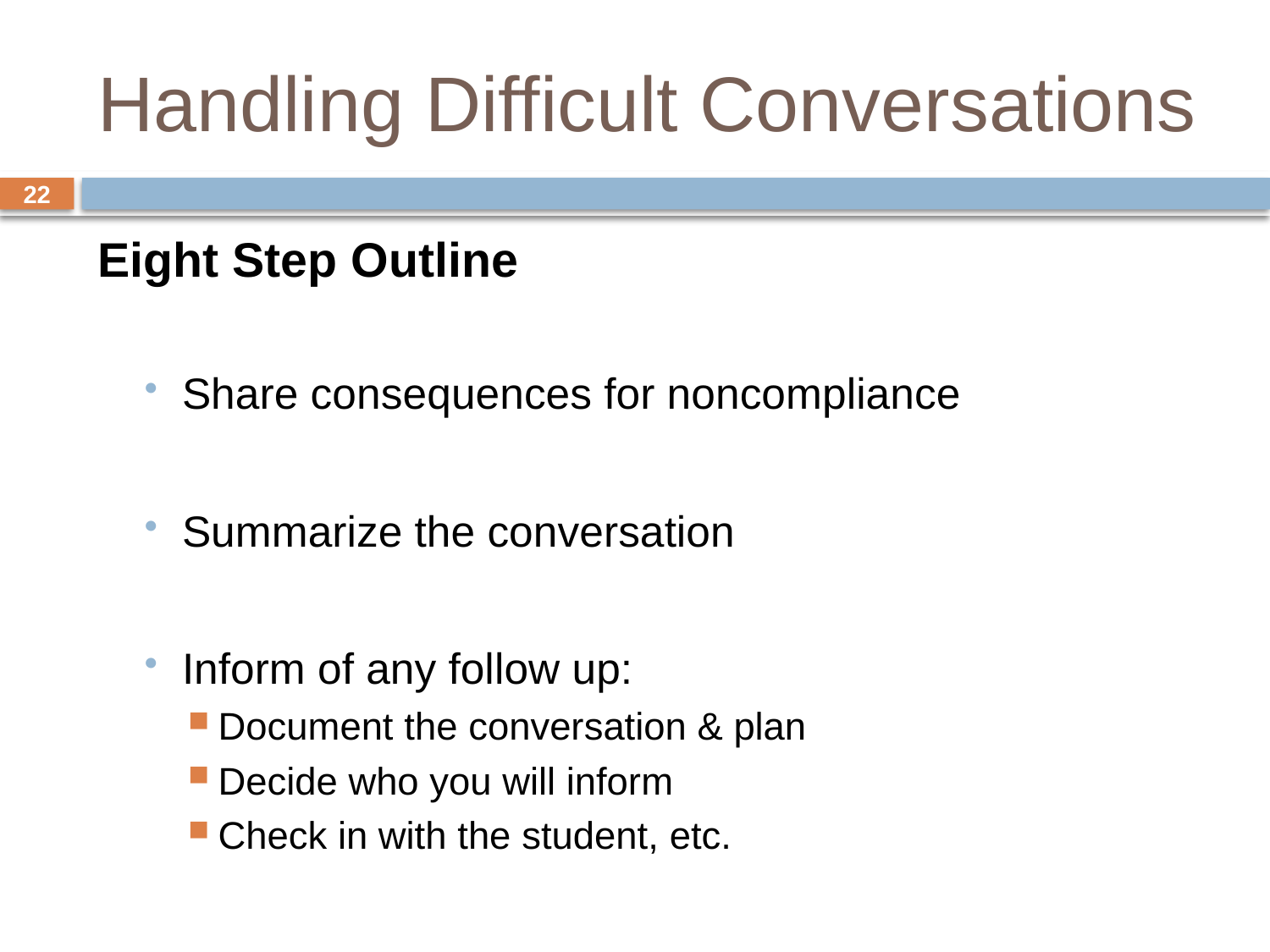

# Handling Difficult Conversations
22
Eight Step Outline

Share consequences for noncompliance

Summarize the conversation

Inform of any follow up:
Document the conversation & plan
Decide who you will inform
Check in with the student, etc.